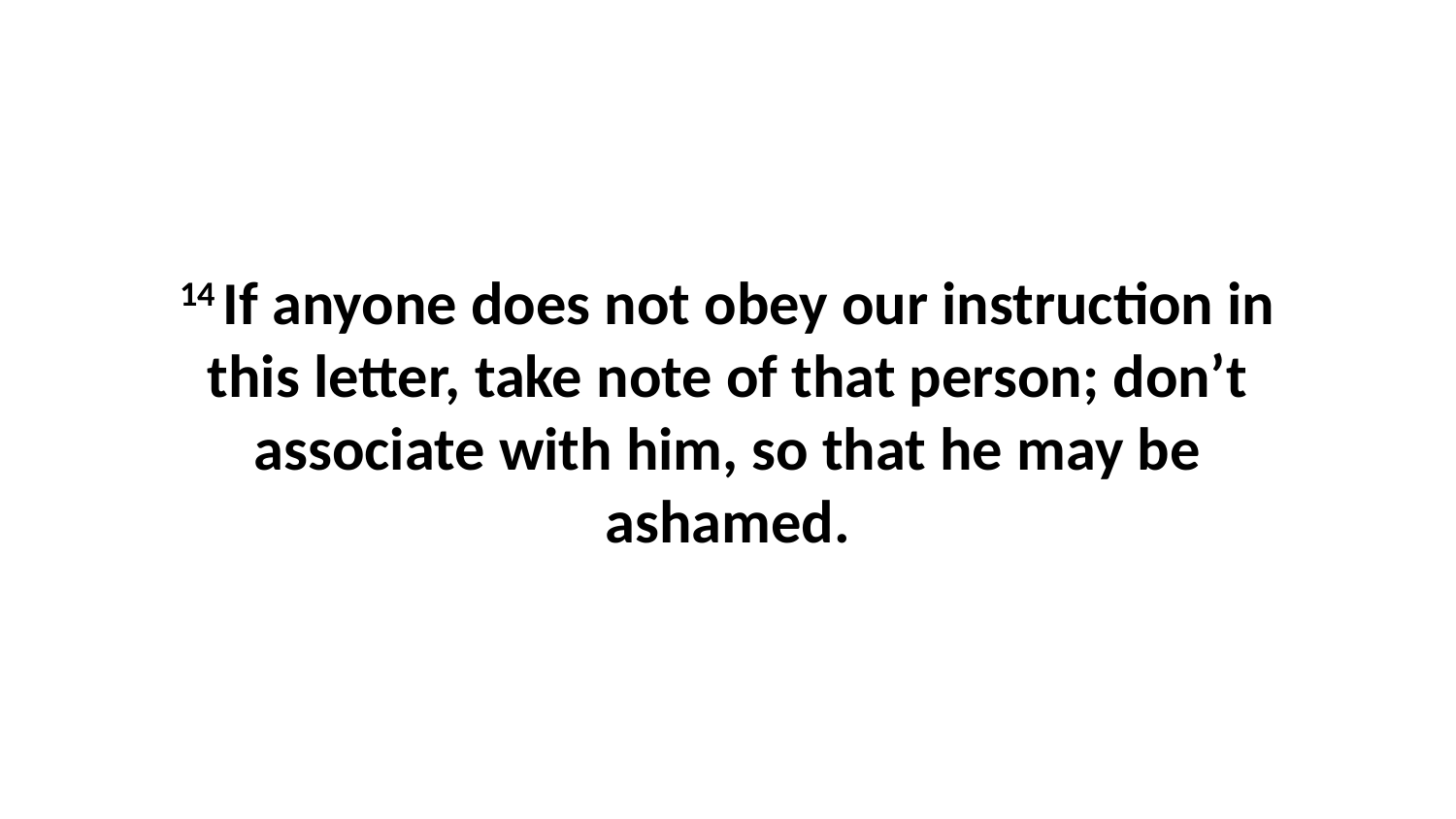

14 If anyone does not obey our instruction in this letter, take note of that person; don’t associate with him, so that he may be ashamed.